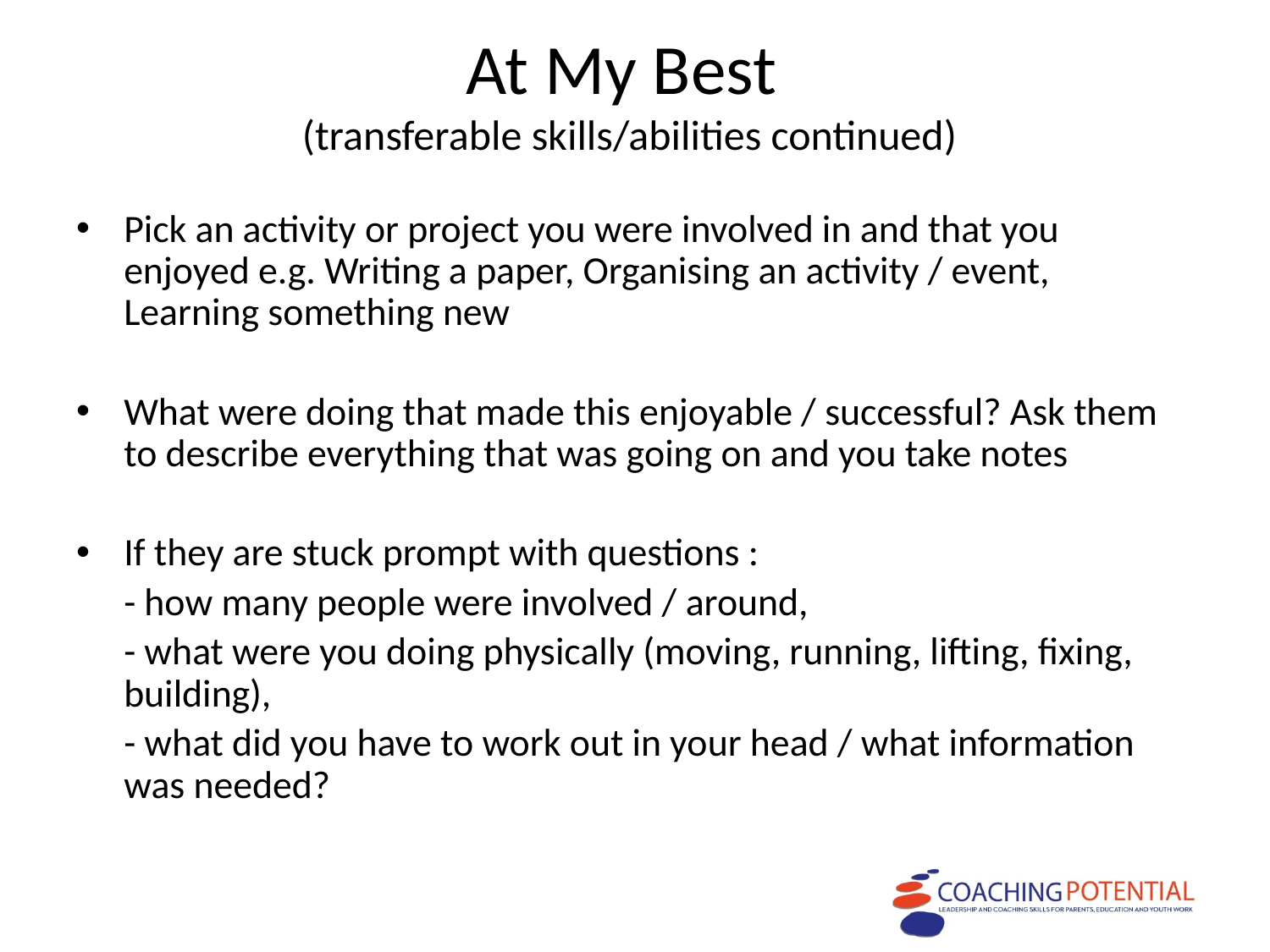

# At My Best (transferable skills/abilities continued)

Pick an activity or project you were involved in and that you enjoyed e.g. Writing a paper, Organising an activity / event, Learning something new

What were doing that made this enjoyable / successful? Ask them to describe everything that was going on and you take notes

If they are stuck prompt with questions :
	- how many people were involved / around,
	- what were you doing physically (moving, running, lifting, fixing, building),
	- what did you have to work out in your head / what information was needed?